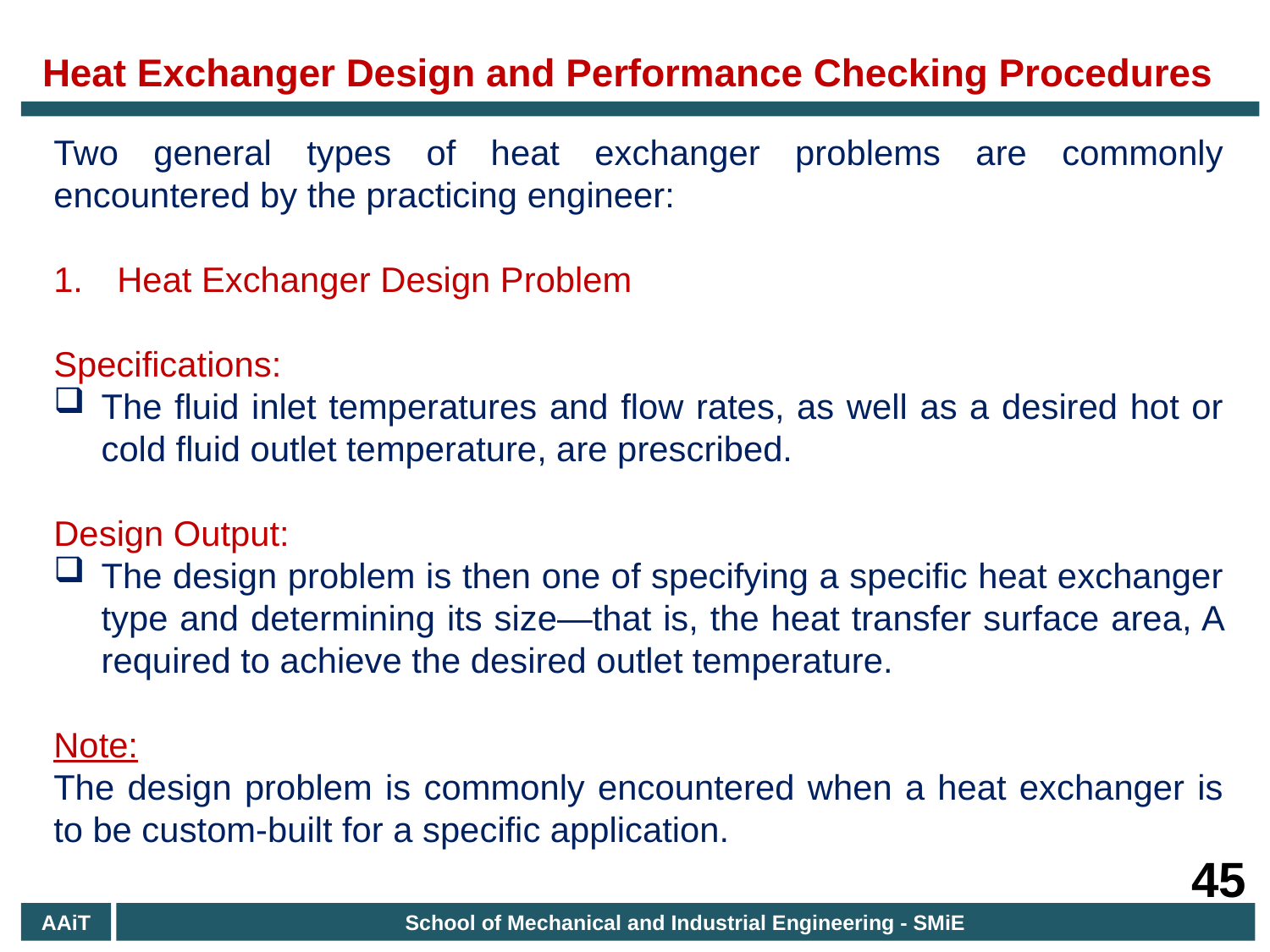

Heat Exchanger Design and Performance Checking Procedures

Two general types of heat exchanger problems are commonly encountered by the practicing engineer:

Heat Exchanger Design Problem

Specifications:
The fluid inlet temperatures and flow rates, as well as a desired hot or cold fluid outlet temperature, are prescribed.

Design Output:
The design problem is then one of specifying a specific heat exchanger type and determining its size—that is, the heat transfer surface area, A required to achieve the desired outlet temperature.

Note:
The design problem is commonly encountered when a heat exchanger is to be custom-built for a specific application.
45
AAiT
School of Mechanical and Industrial Engineering - SMiE